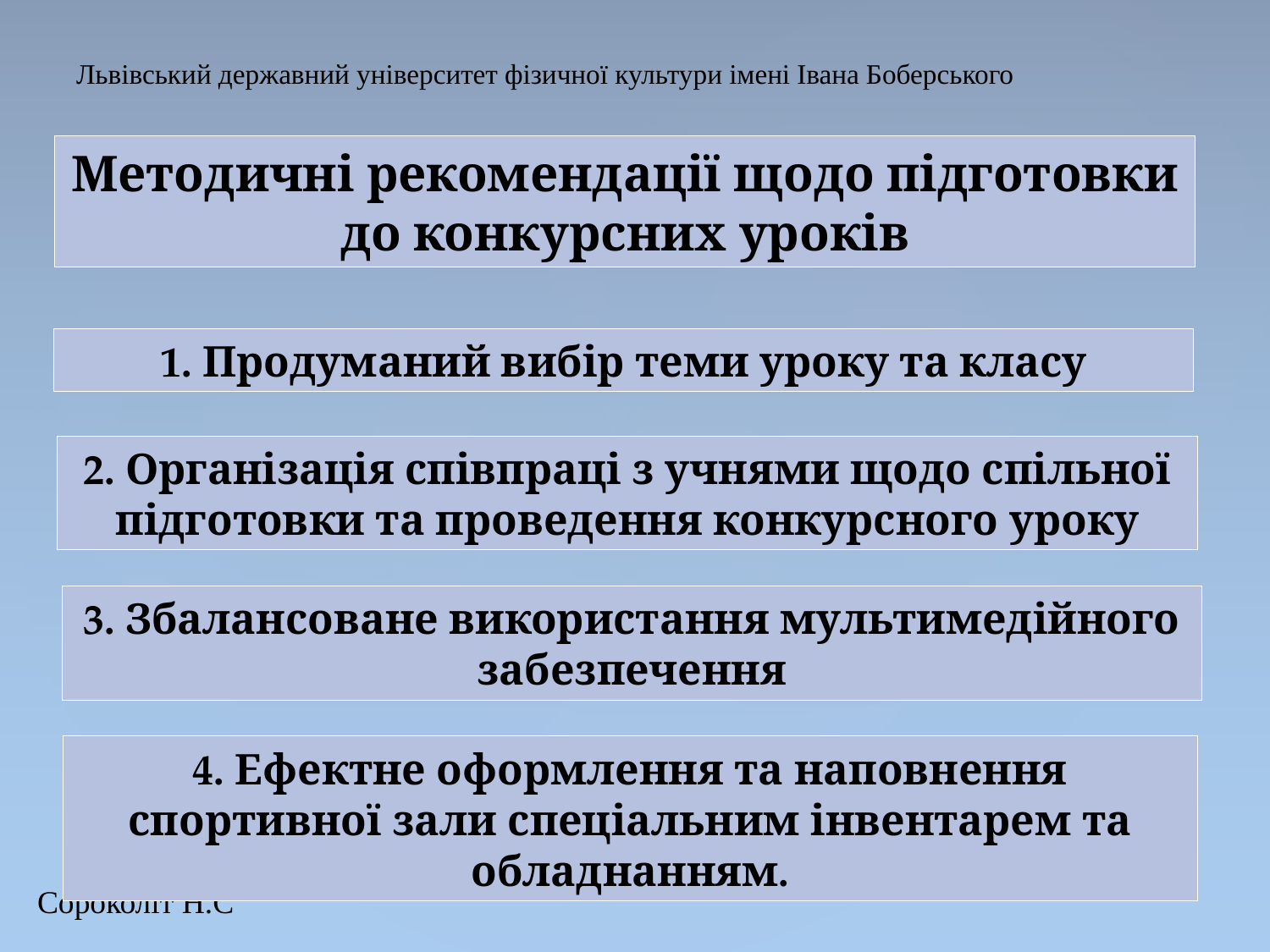

# Львівський державний університет фізичної культури імені Івана Боберського
Методичні рекомендації щодо підготовки до конкурсних уроків
1. Продуманий вибір теми уроку та класу
2. Організація співпраці з учнями щодо спільної підготовки та проведення конкурсного уроку
3. Збалансоване використання мультимедійного забезпечення
4. Ефектне оформлення та наповнення спортивної зали спеціальним інвентарем та обладнанням.
Сороколіт Н.С